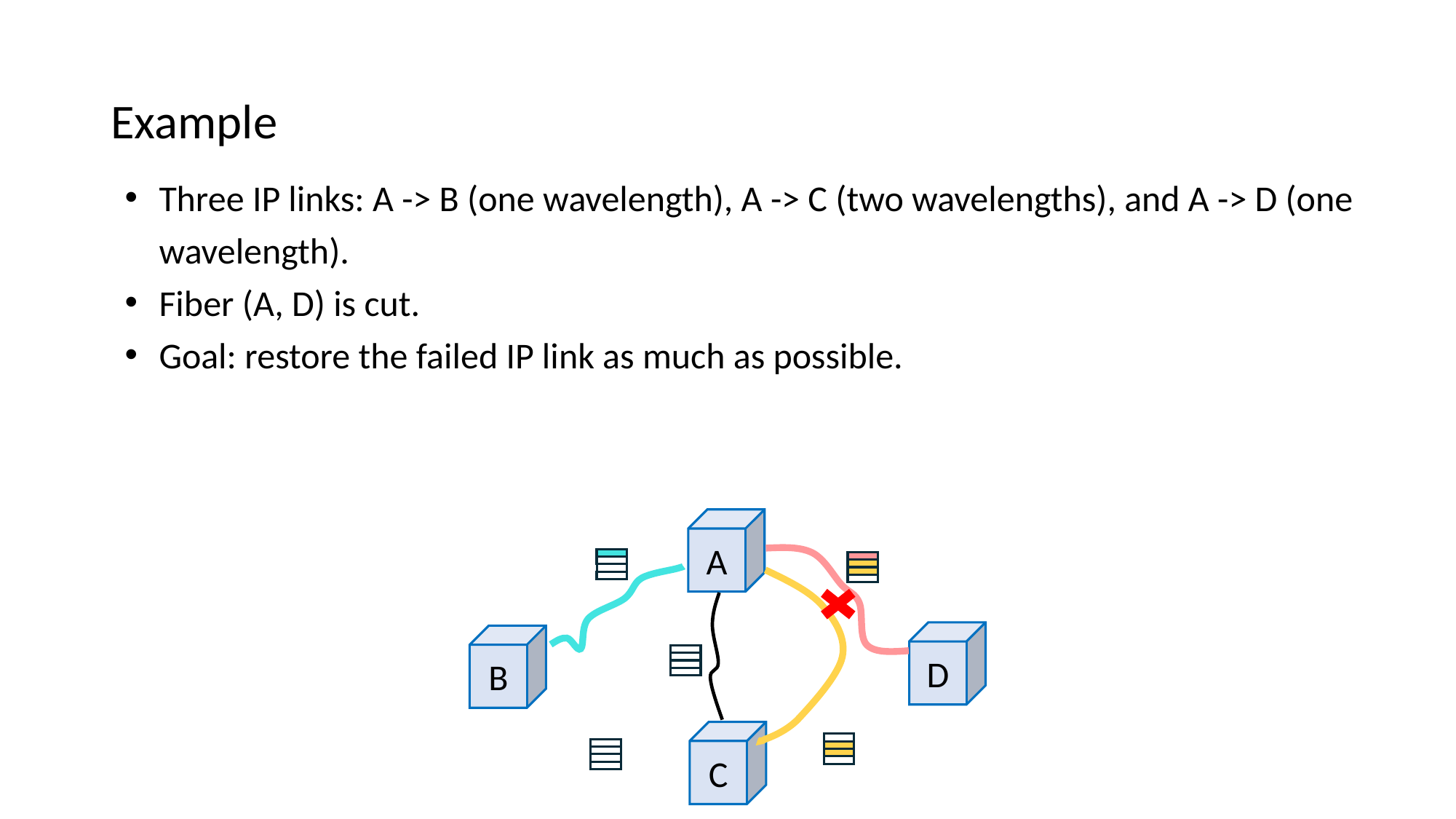

# Example
Three IP links: A -> B (one wavelength), A -> C (two wavelengths), and A -> D (one wavelength).
Fiber (A, D) is cut.
Goal: restore the failed IP link as much as possible.
A
D
B
C